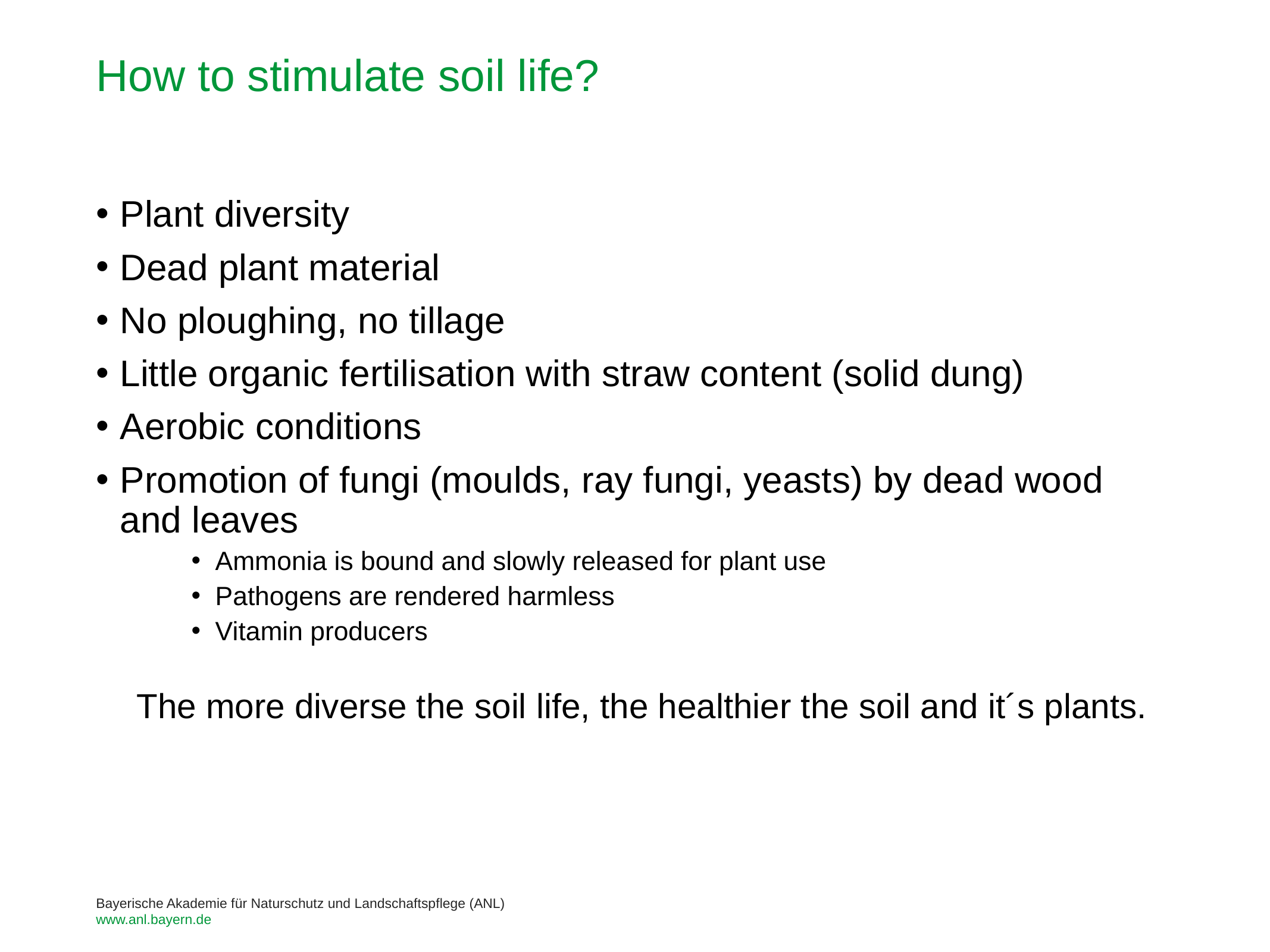

How to stimulate soil life?
Plant diversity
Dead plant material
No ploughing, no tillage
Little organic fertilisation with straw content (solid dung)
Aerobic conditions
Promotion of fungi (moulds, ray fungi, yeasts) by dead wood and leaves
Ammonia is bound and slowly released for plant use
Pathogens are rendered harmless
Vitamin producers
The more diverse the soil life, the healthier the soil and it´s plants.